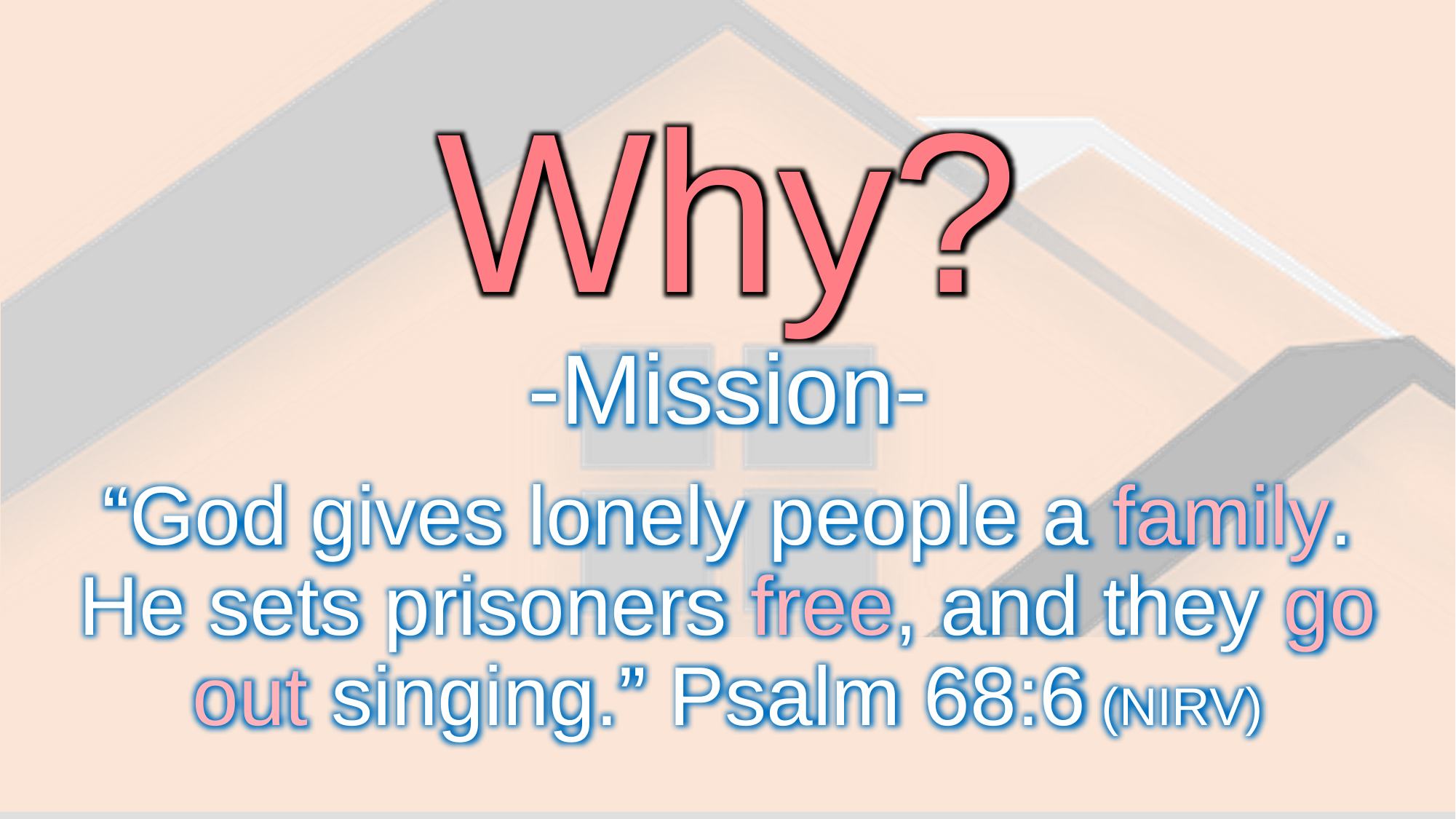

Why?
-Mission-
“God gives lonely people a family. He sets prisoners free, and they go out singing.” Psalm 68:6 (NIRV)